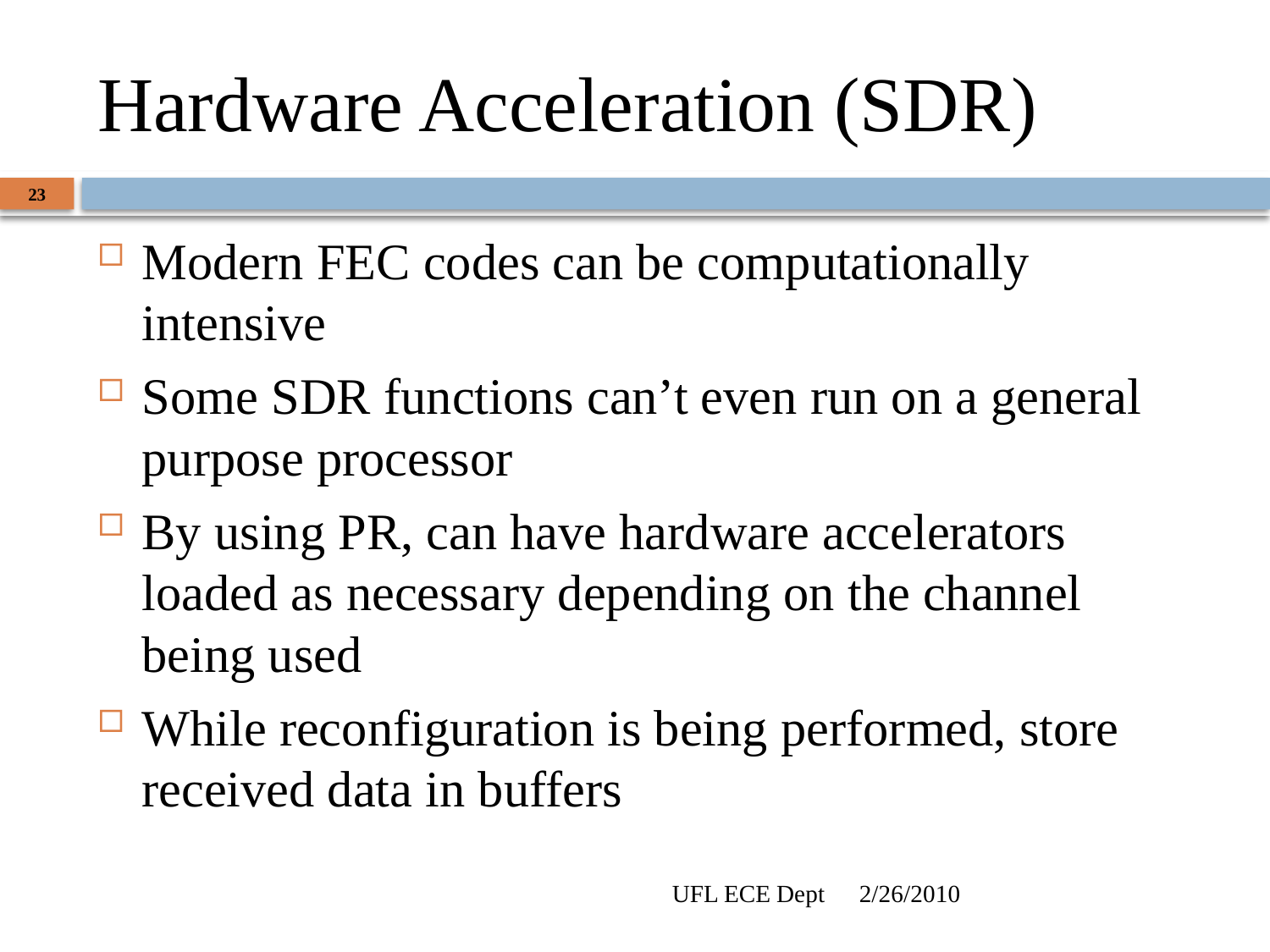

# Hardware Acceleration (SDR)
23
Modern FEC codes can be computationally intensive
Some SDR functions can’t even run on a general purpose processor
By using PR, can have hardware accelerators loaded as necessary depending on the channel being used
While reconfiguration is being performed, store received data in buffers
UFL ECE Dept
2/26/2010